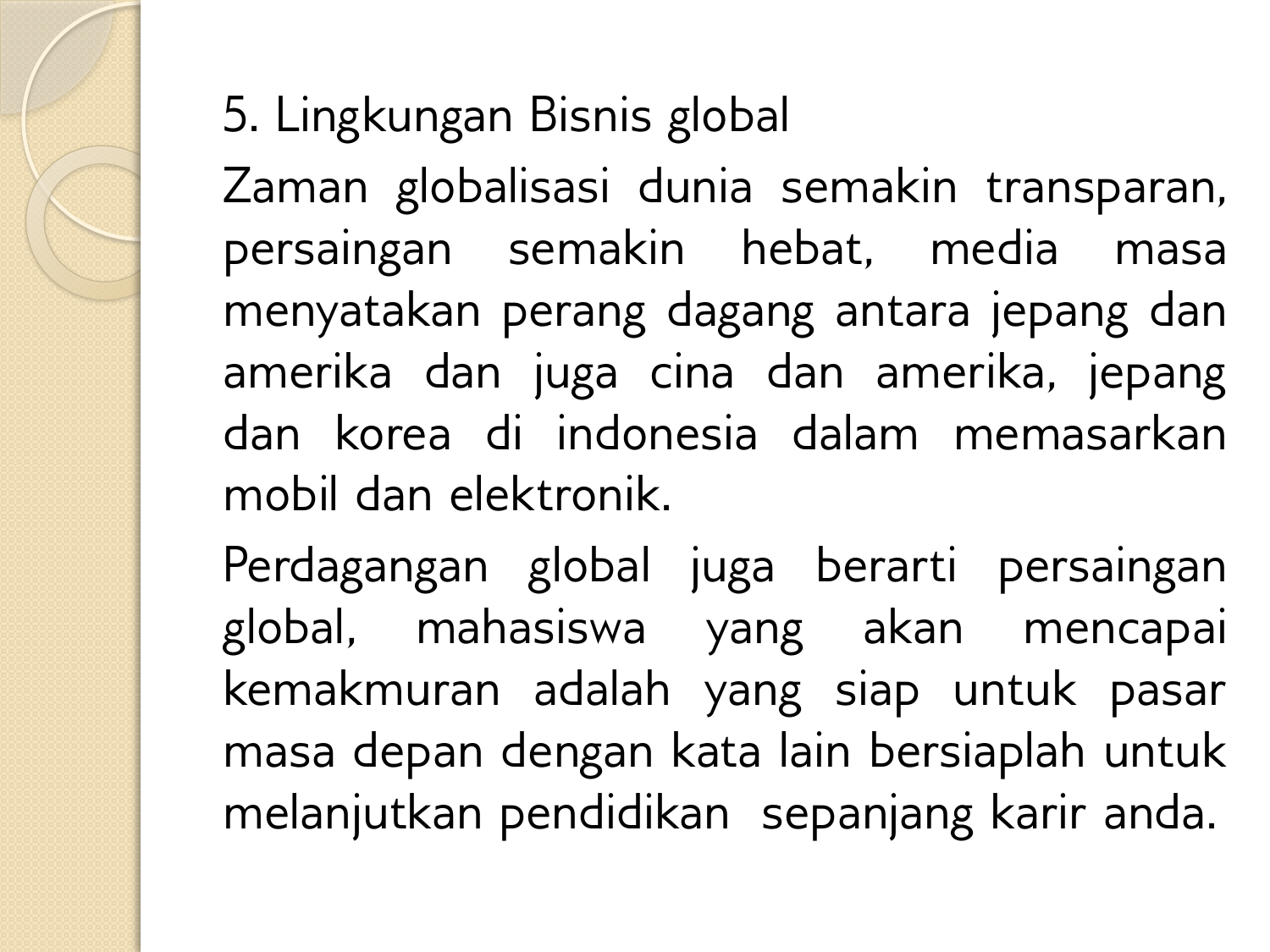

5. Lingkungan Bisnis global
Zaman globalisasi dunia semakin transparan, persaingan semakin hebat, media masa menyatakan perang dagang antara jepang dan amerika dan juga cina dan amerika, jepang dan korea di indonesia dalam memasarkan mobil dan elektronik.
Perdagangan global juga berarti persaingan global, mahasiswa yang akan mencapai kemakmuran adalah yang siap untuk pasar masa depan dengan kata lain bersiaplah untuk melanjutkan pendidikan  sepanjang karir anda.